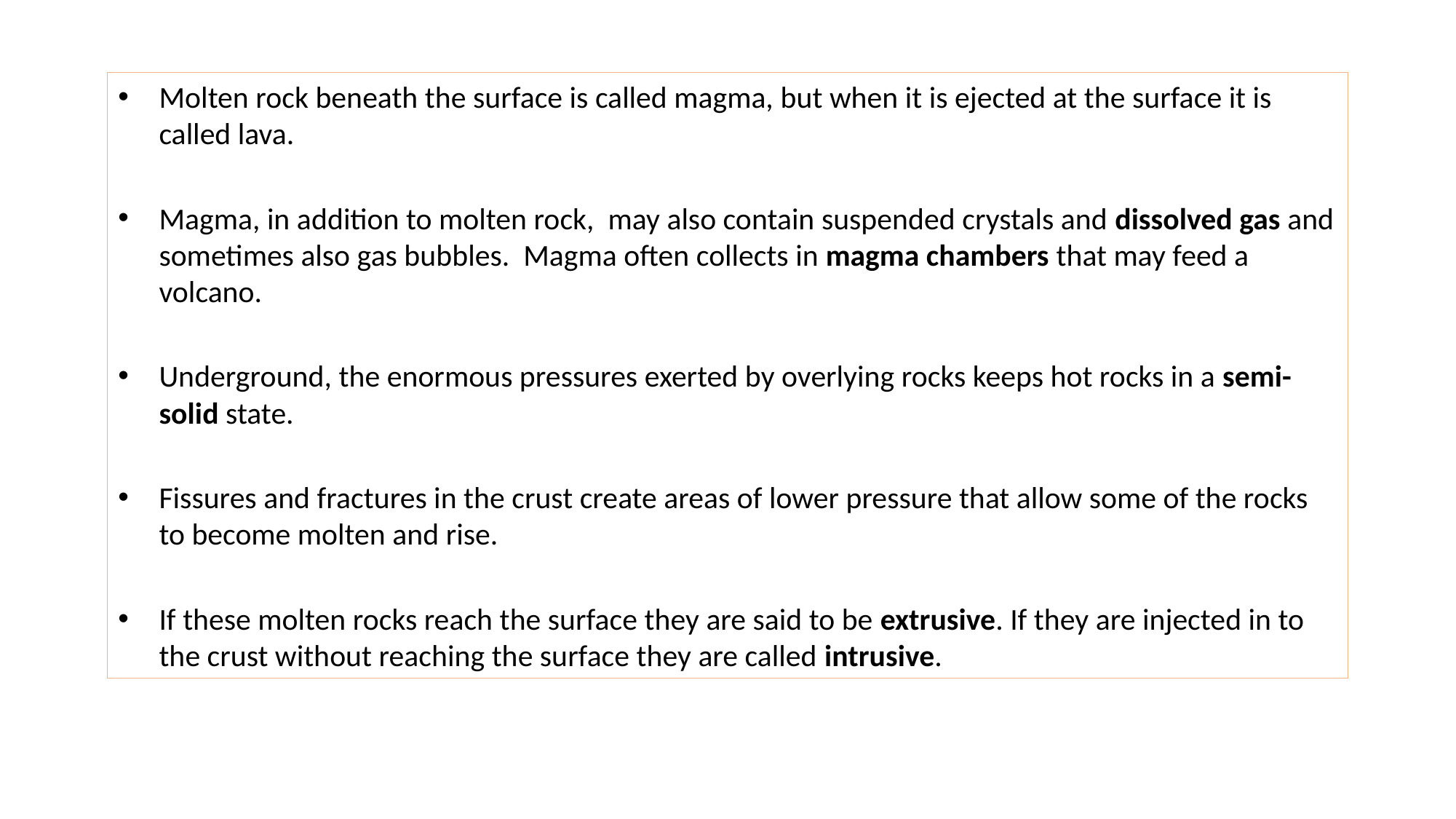

Molten rock beneath the surface is called magma, but when it is ejected at the surface it is called lava.

Magma, in addition to molten rock,  may also contain suspended crystals and dissolved gas and sometimes also gas bubbles.  Magma often collects in magma chambers that may feed a volcano.

Underground, the enormous pressures exerted by overlying rocks keeps hot rocks in a semi-solid state.

Fissures and fractures in the crust create areas of lower pressure that allow some of the rocks to become molten and rise.

If these molten rocks reach the surface they are said to be extrusive. If they are injected in to the crust without reaching the surface they are called intrusive.